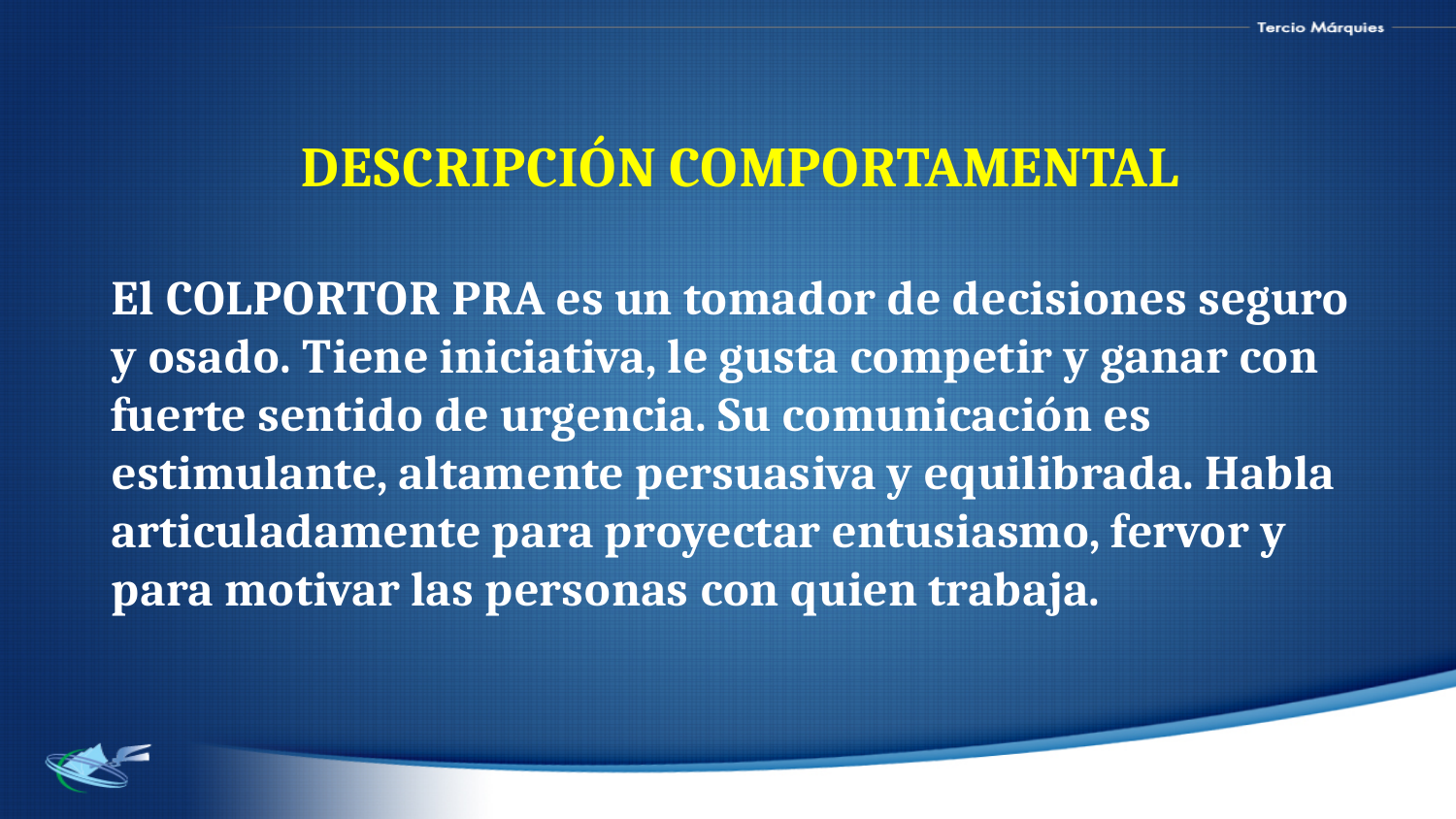

DESCRIPCIÓN COMPORTAMENTAL

El COLPORTOR PRA es un tomador de decisiones seguro y osado. Tiene iniciativa, le gusta competir y ganar con fuerte sentido de urgencia. Su comunicación es estimulante, altamente persuasiva y equilibrada. Habla articuladamente para proyectar entusiasmo, fervor y para motivar las personas con quien trabaja.